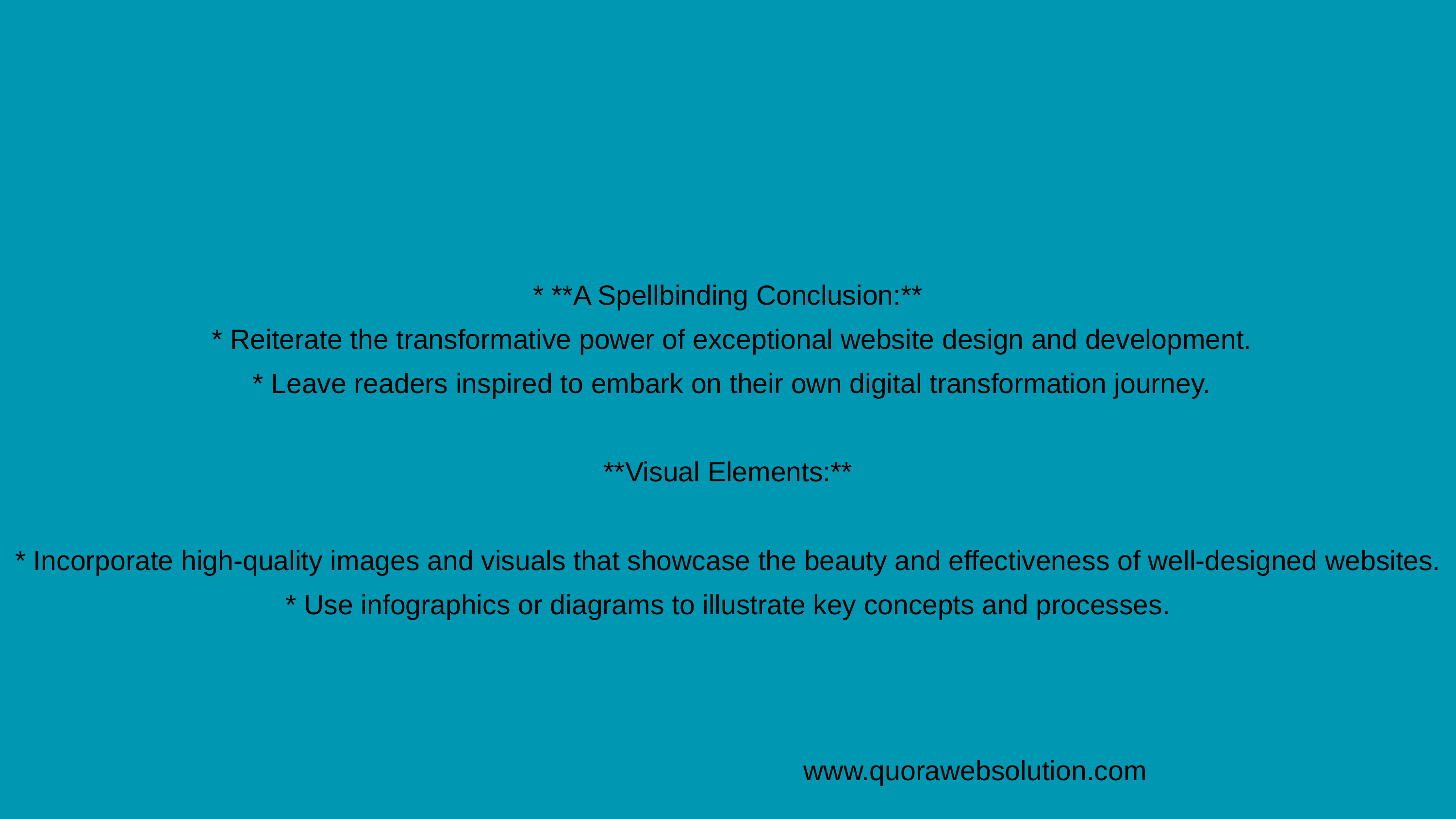

* **A Spellbinding Conclusion:**
 * Reiterate the transformative power of exceptional website design and development.
 * Leave readers inspired to embark on their own digital transformation journey.

**Visual Elements:**

* Incorporate high-quality images and visuals that showcase the beauty and effectiveness of well-designed websites.
* Use infographics or diagrams to illustrate key concepts and processes.

www.quorawebsolution.com